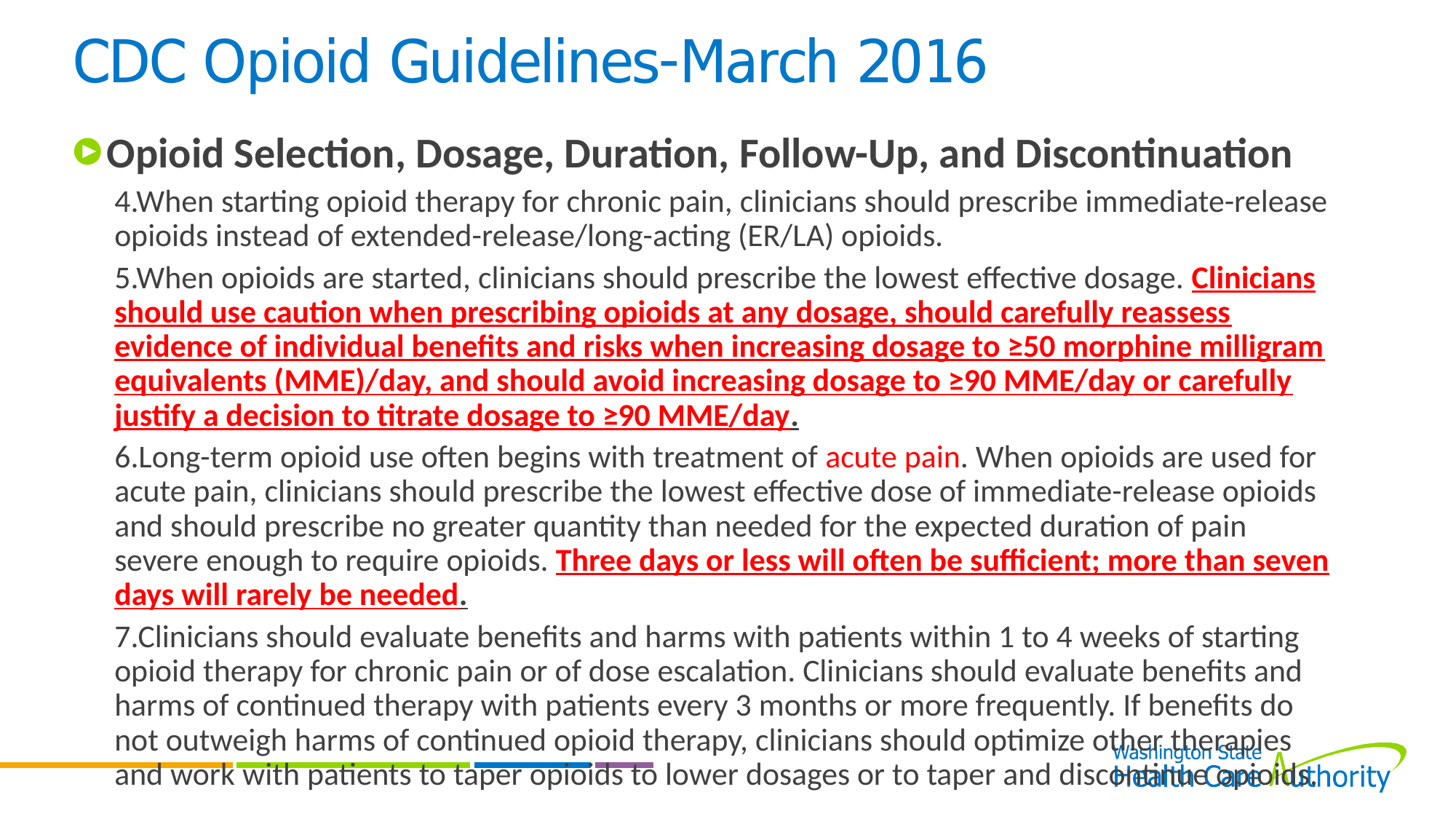

# CDC Opioid Guidelines-March 2016
Opioid Selection, Dosage, Duration, Follow-Up, and Discontinuation
4.When starting opioid therapy for chronic pain, clinicians should prescribe immediate-release opioids instead of extended-release/long-acting (ER/LA) opioids.
5.When opioids are started, clinicians should prescribe the lowest effective dosage. Clinicians should use caution when prescribing opioids at any dosage, should carefully reassess evidence of individual benefits and risks when increasing dosage to ≥50 morphine milligram equivalents (MME)/day, and should avoid increasing dosage to ≥90 MME/day or carefully justify a decision to titrate dosage to ≥90 MME/day.
6.Long-term opioid use often begins with treatment of acute pain. When opioids are used for acute pain, clinicians should prescribe the lowest effective dose of immediate-release opioids and should prescribe no greater quantity than needed for the expected duration of pain severe enough to require opioids. Three days or less will often be sufficient; more than seven days will rarely be needed.
7.Clinicians should evaluate benefits and harms with patients within 1 to 4 weeks of starting opioid therapy for chronic pain or of dose escalation. Clinicians should evaluate benefits and harms of continued therapy with patients every 3 months or more frequently. If benefits do not outweigh harms of continued opioid therapy, clinicians should optimize other therapies and work with patients to taper opioids to lower dosages or to taper and discontinue opioids.